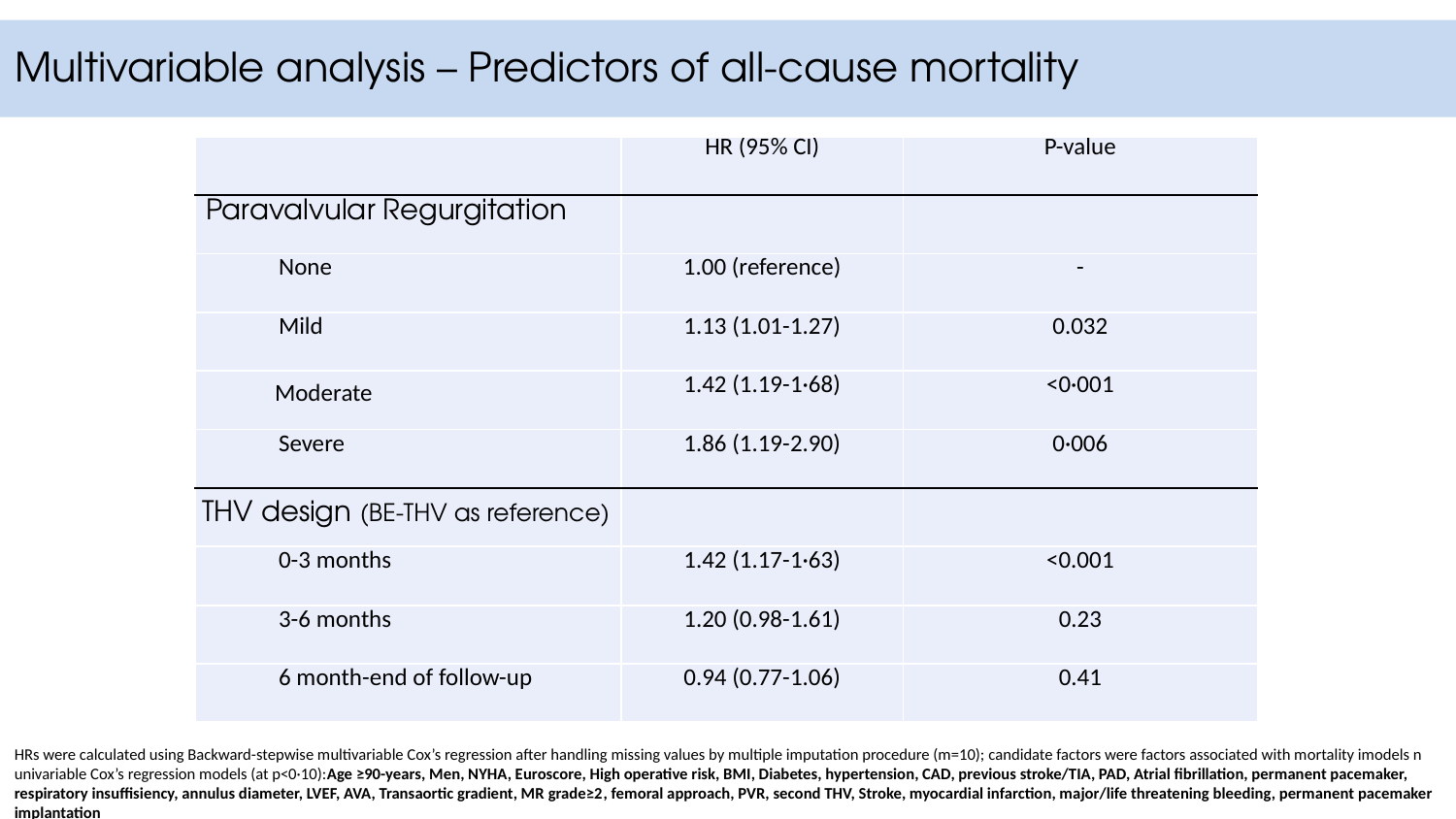

Multivariable analysis – Predictors of all-cause mortality
|  | HR (95% CI) | P-value |
| --- | --- | --- |
| Paravalvular Regurgitation |  |  |
| None | 1.00 (reference) | - |
| Mild | 1.13 (1.01-1.27) | 0.032 |
| Moderate | 1.42 (1.19-1·68) | <0·001 |
| Severe | 1.86 (1.19-2.90) | 0·006 |
| THV design (BE-THV as reference) |  |  |
| 0-3 months | 1.42 (1.17-1·63) | <0.001 |
| 3-6 months | 1.20 (0.98-1.61) | 0.23 |
| 6 month-end of follow-up | 0.94 (0.77-1.06) | 0.41 |
HRs were calculated using Backward-stepwise multivariable Cox’s regression after handling missing values by multiple imputation procedure (m=10); candidate factors were factors associated with mortality imodels n univariable Cox’s regression models (at p<0·10):Age ≥90-years, Men, NYHA, Euroscore, High operative risk, BMI, Diabetes, hypertension, CAD, previous stroke/TIA, PAD, Atrial fibrillation, permanent pacemaker, respiratory insuffisiency, annulus diameter, LVEF, AVA, Transaortic gradient, MR grade≥2, femoral approach, PVR, second THV, Stroke, myocardial infarction, major/life threatening bleeding, permanent pacemaker implantation